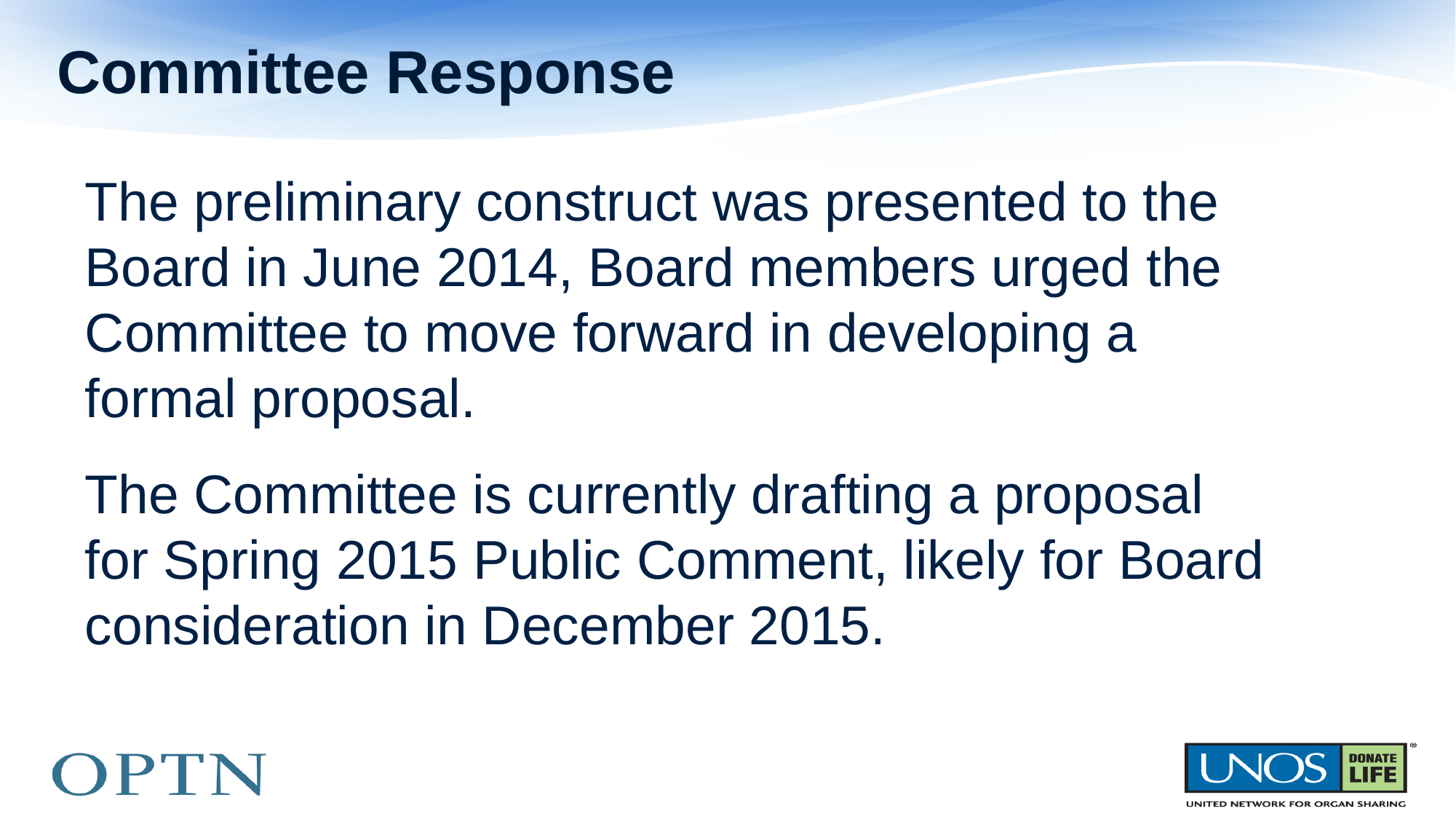

# Committee Response
The preliminary construct was presented to the Board in June 2014, Board members urged the Committee to move forward in developing a formal proposal.
The Committee is currently drafting a proposal for Spring 2015 Public Comment, likely for Board consideration in December 2015.